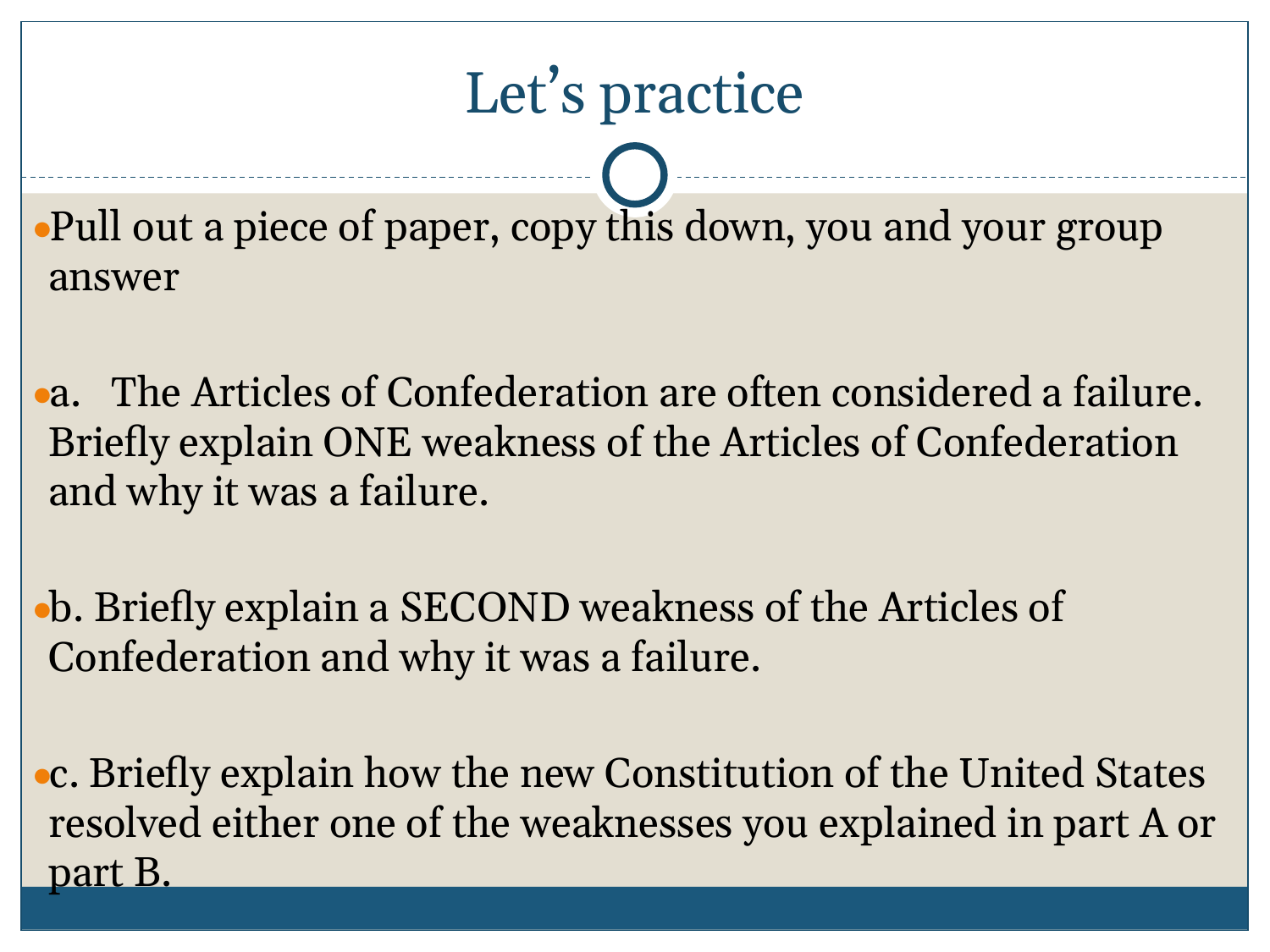

# Let’s practice
Pull out a piece of paper, copy this down, you and your group answer

a.   The Articles of Confederation are often considered a failure.  Briefly explain ONE weakness of the Articles of Confederation and why it was a failure.

b. Briefly explain a SECOND weakness of the Articles of Confederation and why it was a failure.

c. Briefly explain how the new Constitution of the United States resolved either one of the weaknesses you explained in part A or part B.